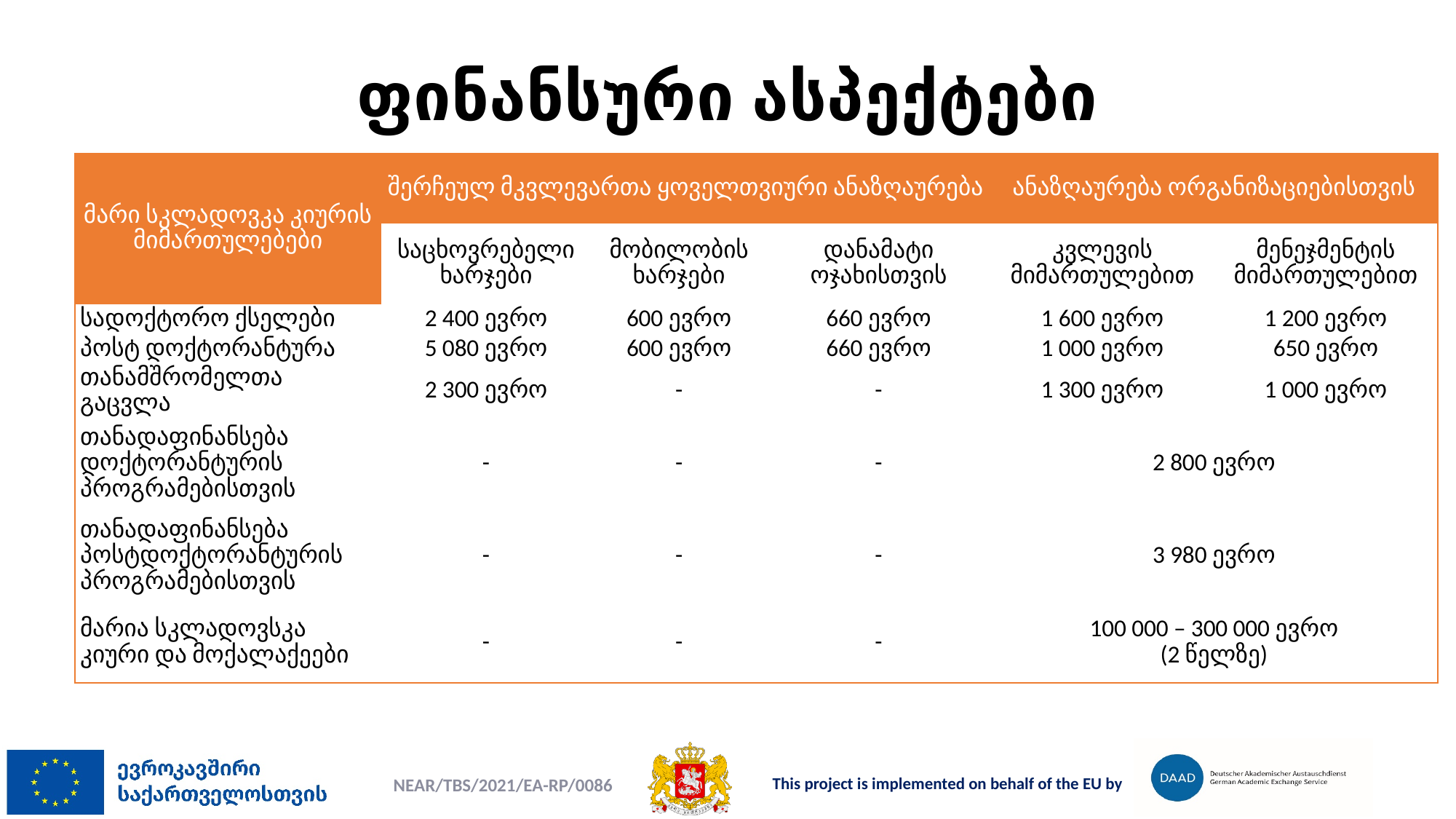

# ფინანსური ასპექტები
| მარი სკლადოვკა კიურის მიმართულებები | შერჩეულ მკვლევართა ყოველთვიური ანაზღაურება |  |  | ანაზღაურება ორგანიზაციებისთვის |  |
| --- | --- | --- | --- | --- | --- |
|  | საცხოვრებელი ხარჯები | მობილობის ხარჯები | დანამატი ოჯახისთვის | კვლევის მიმართულებით | მენეჯმენტის მიმართულებით |
| სადოქტორო ქსელები | 2 400 ევრო | 600 ევრო | 660 ევრო | 1 600 ევრო | 1 200 ევრო |
| პოსტ დოქტორანტურა | 5 080 ევრო | 600 ევრო | 660 ევრო | 1 000 ევრო | 650 ევრო |
| თანამშრომელთა გაცვლა | 2 300 ევრო | - | - | 1 300 ევრო | 1 000 ევრო |
| თანადაფინანსება დოქტორანტურის პროგრამებისთვის | - | - | - | 2 800 ევრო |  |
| თანადაფინანსება პოსტდოქტორანტურის პროგრამებისთვის | - | - | - | 3 980 ევრო |  |
| მარია სკლადოვსკა კიური და მოქალაქეები | - | - | - | 100 000 – 300 000 ევრო (2 წელზე) |  |
NEAR/TBS/2021/EA-RP/0086